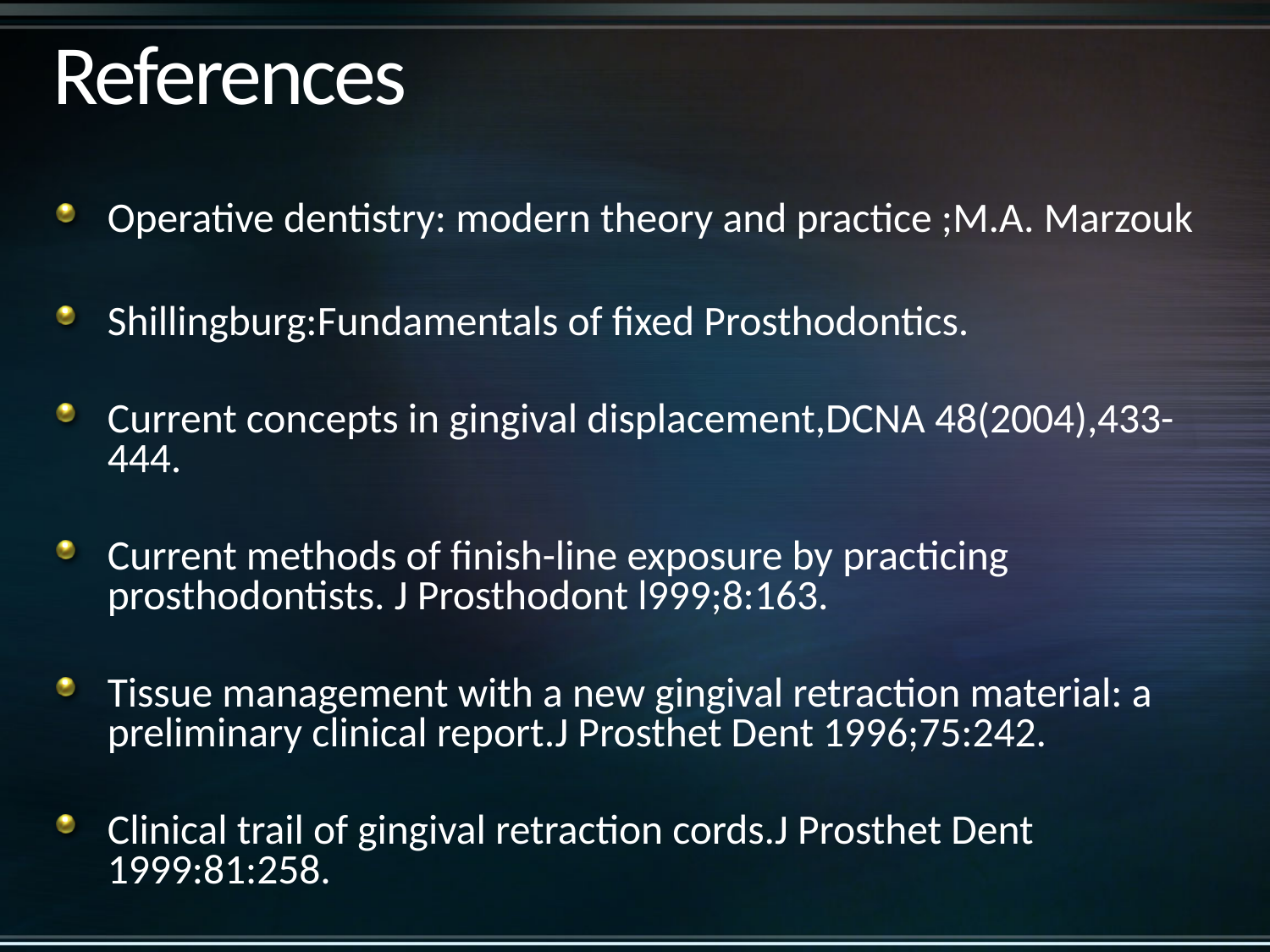

# References
Operative dentistry: modern theory and practice ;M.A. Marzouk

Shillingburg:Fundamentals of fixed Prosthodontics.

Current concepts in gingival displacement,DCNA 48(2004),433-444.

Current methods of finish-line exposure by practicing prosthodontists. J Prosthodont l999;8:163.

Tissue management with a new gingival retraction material: a preliminary clinical report.J Prosthet Dent 1996;75:242.

Clinical trail of gingival retraction cords.J Prosthet Dent 1999:81:258.